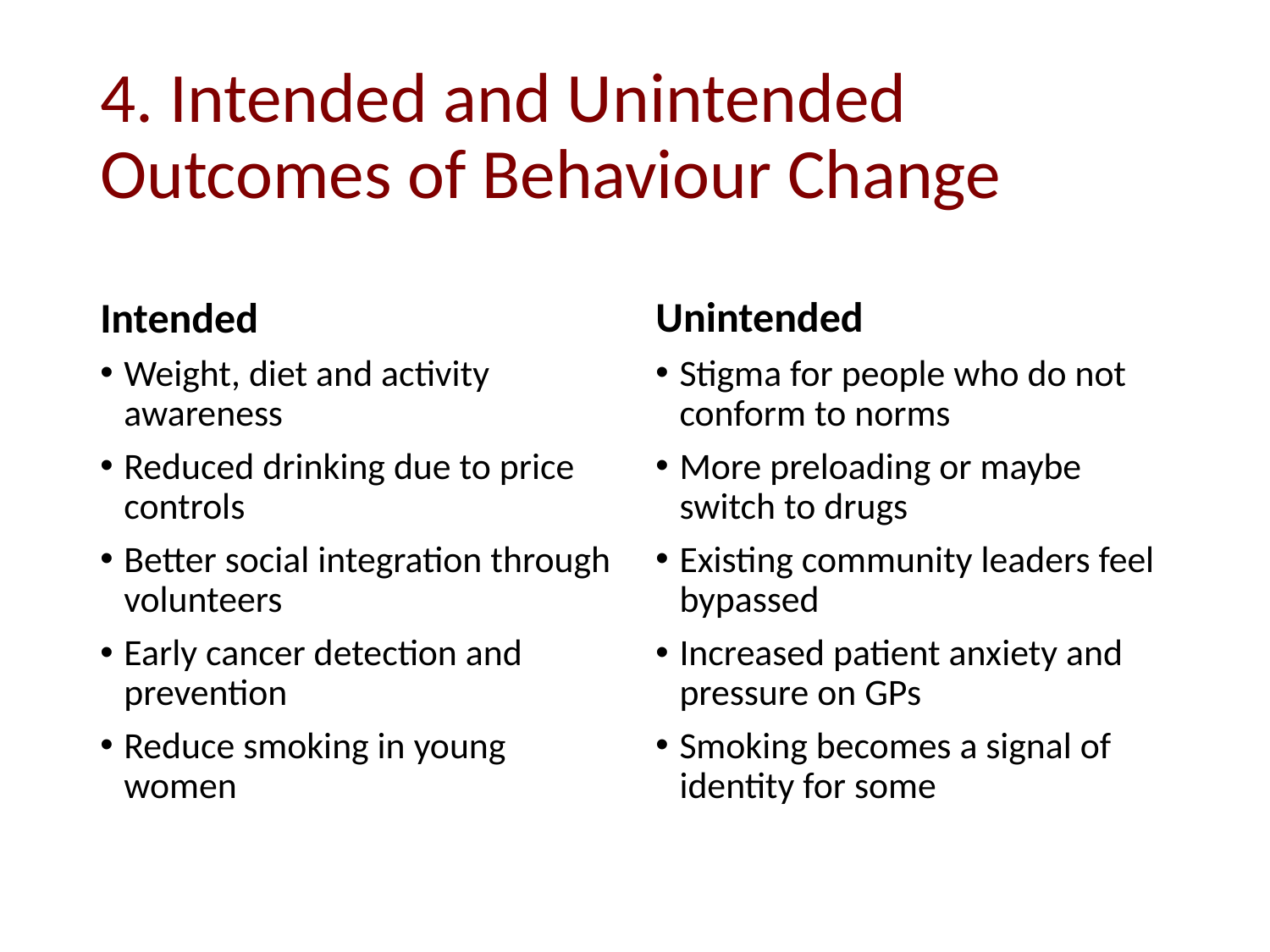

# 4. Intended and Unintended Outcomes of Behaviour Change
Intended
Unintended
Weight, diet and activity awareness
Reduced drinking due to price controls
Better social integration through volunteers
Early cancer detection and prevention
Reduce smoking in young women
Stigma for people who do not conform to norms
More preloading or maybe switch to drugs
Existing community leaders feel bypassed
Increased patient anxiety and pressure on GPs
Smoking becomes a signal of identity for some